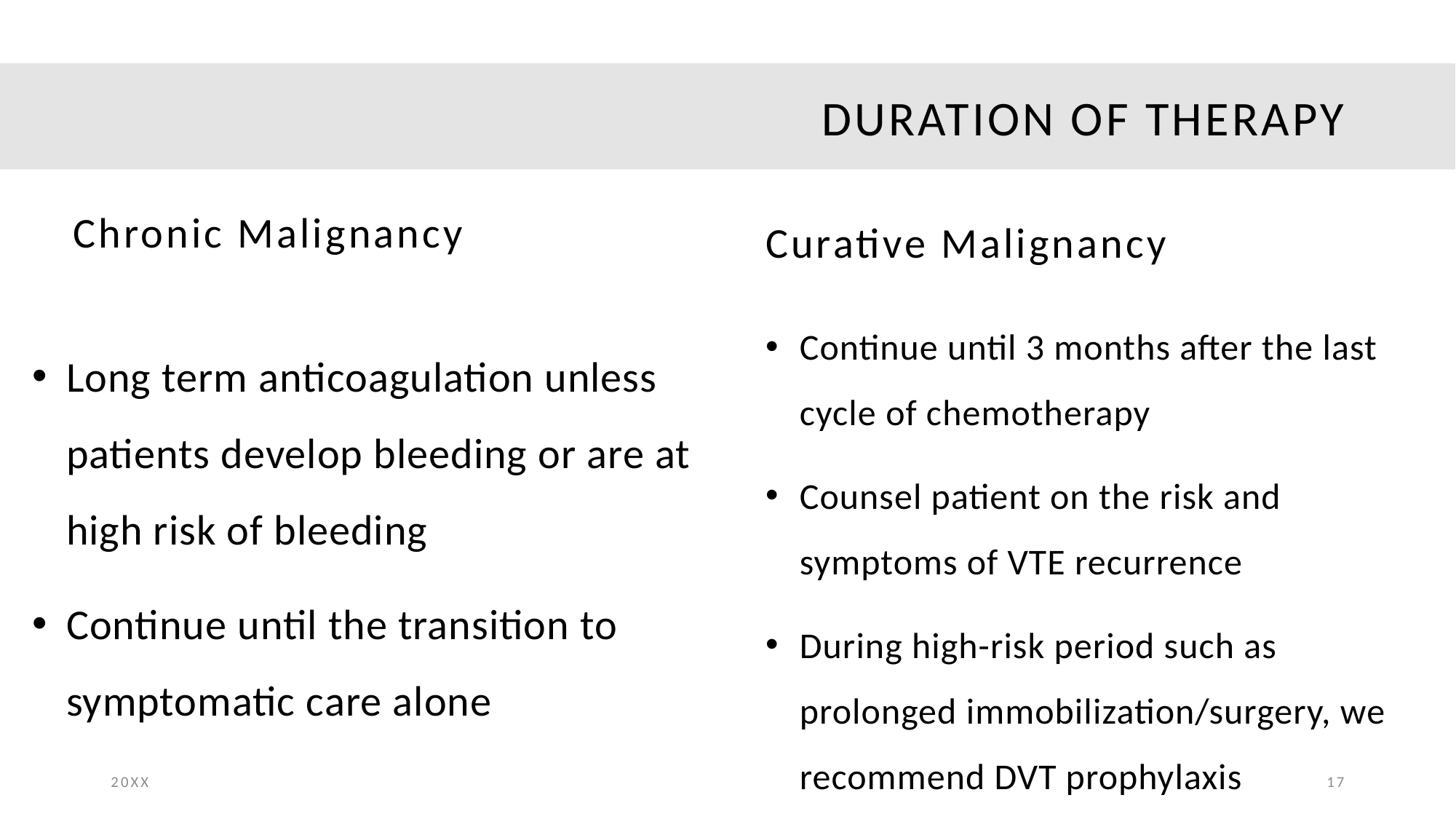

# Duration of Therapy
Chronic Malignancy
Curative Malignancy
Continue until 3 months after the last cycle of chemotherapy
Counsel patient on the risk and symptoms of VTE recurrence
During high-risk period such as prolonged immobilization/surgery, we recommend DVT prophylaxis
Long term anticoagulation unless patients develop bleeding or are at high risk of bleeding
Continue until the transition to symptomatic care alone
20XX
17